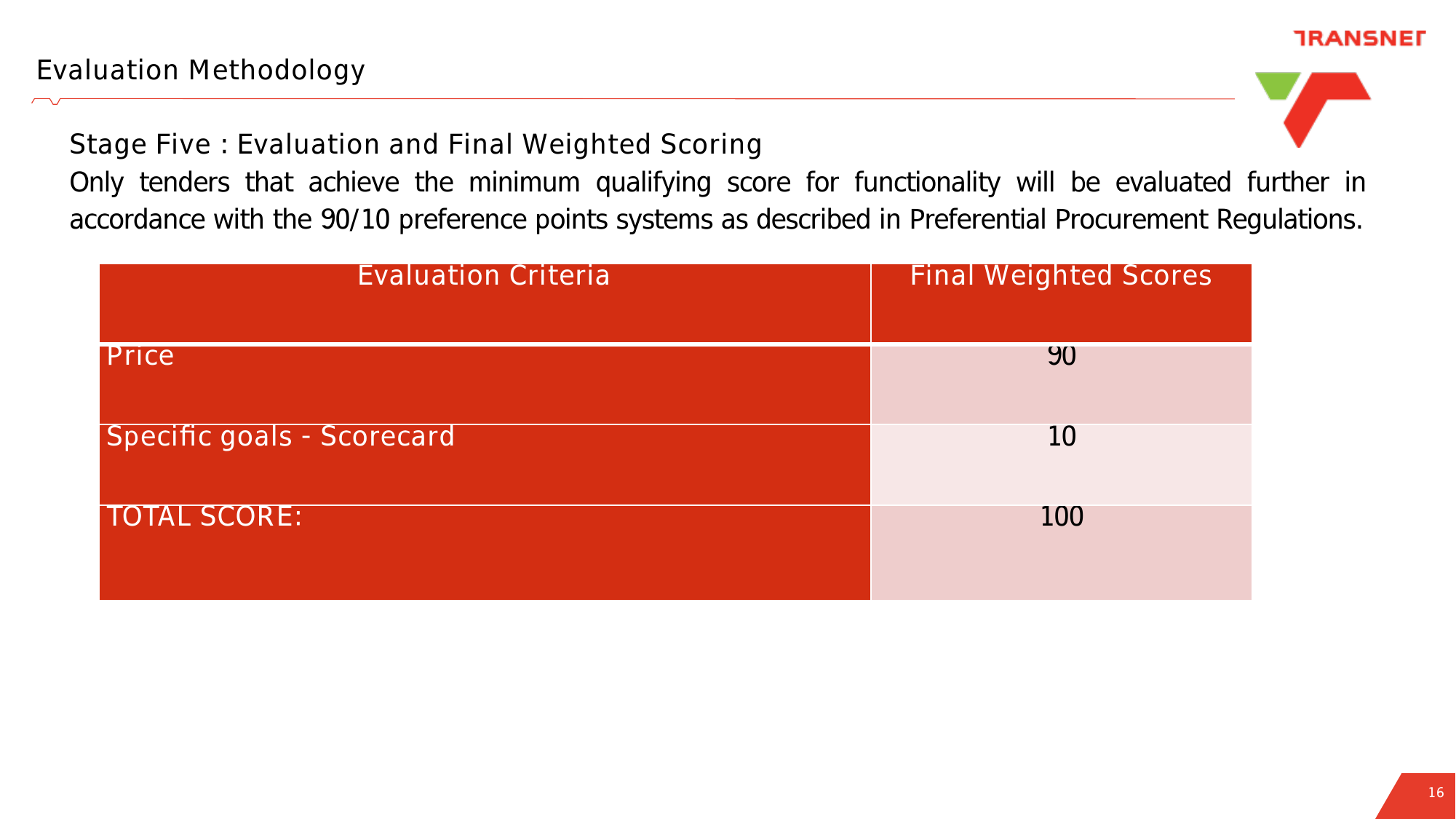

Evaluation Methodology
Stage Five : Evaluation and Final Weighted Scoring
Only tenders that achieve the minimum qualifying score for functionality will be evaluated further in accordance with the 90/10 preference points systems as described in Preferential Procurement Regulations.
| Evaluation Criteria | Final Weighted Scores |
| --- | --- |
| Price | 90 |
| Specific goals - Scorecard | 10 |
| TOTAL SCORE: | 100 |